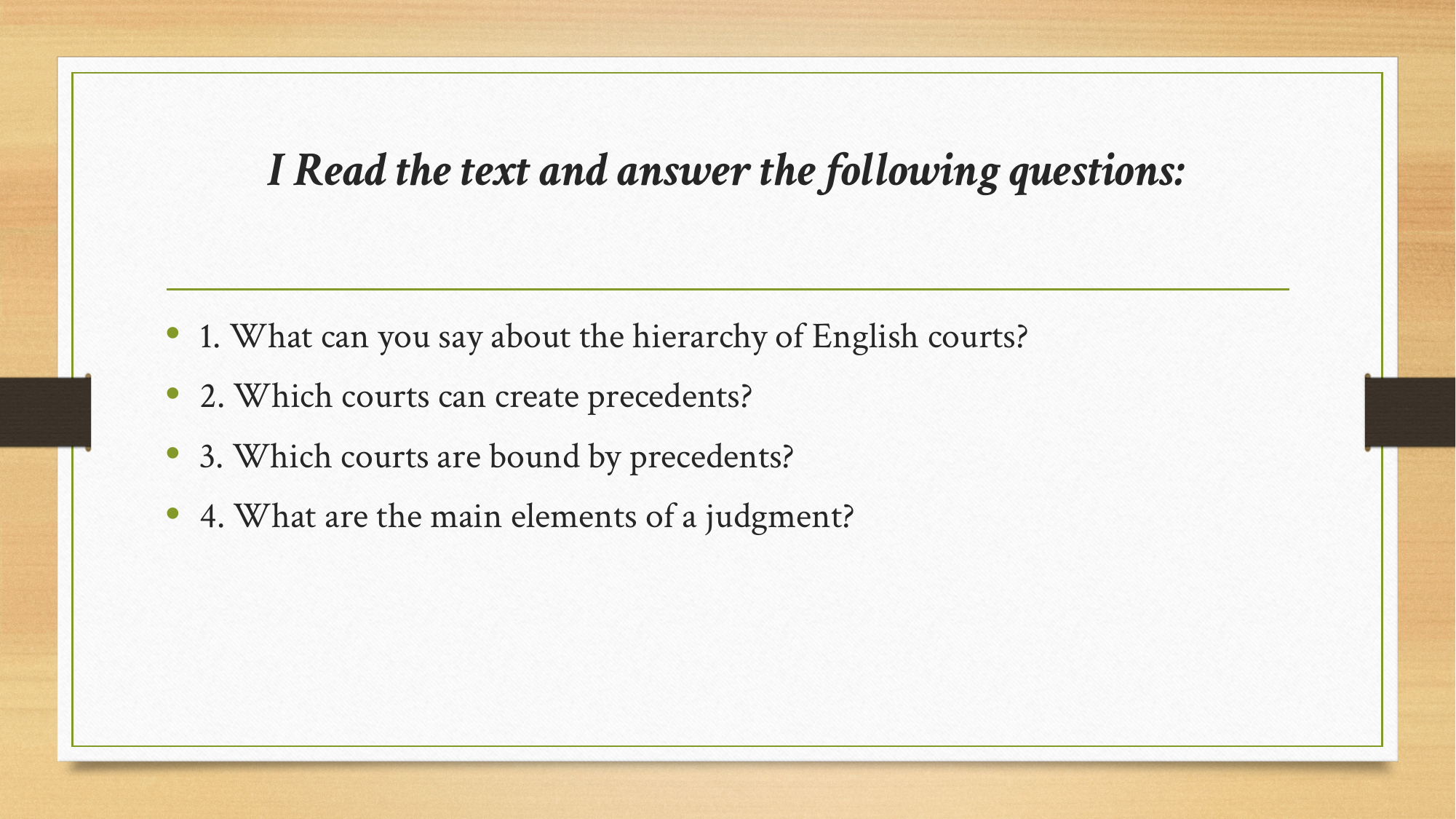

# I Read the text and answer the following questions:
1. What can you say about the hierarchy of English courts?
2. Which courts can create precedents?
3. Which courts are bound by precedents?
4. What are the main elements of a judgment?